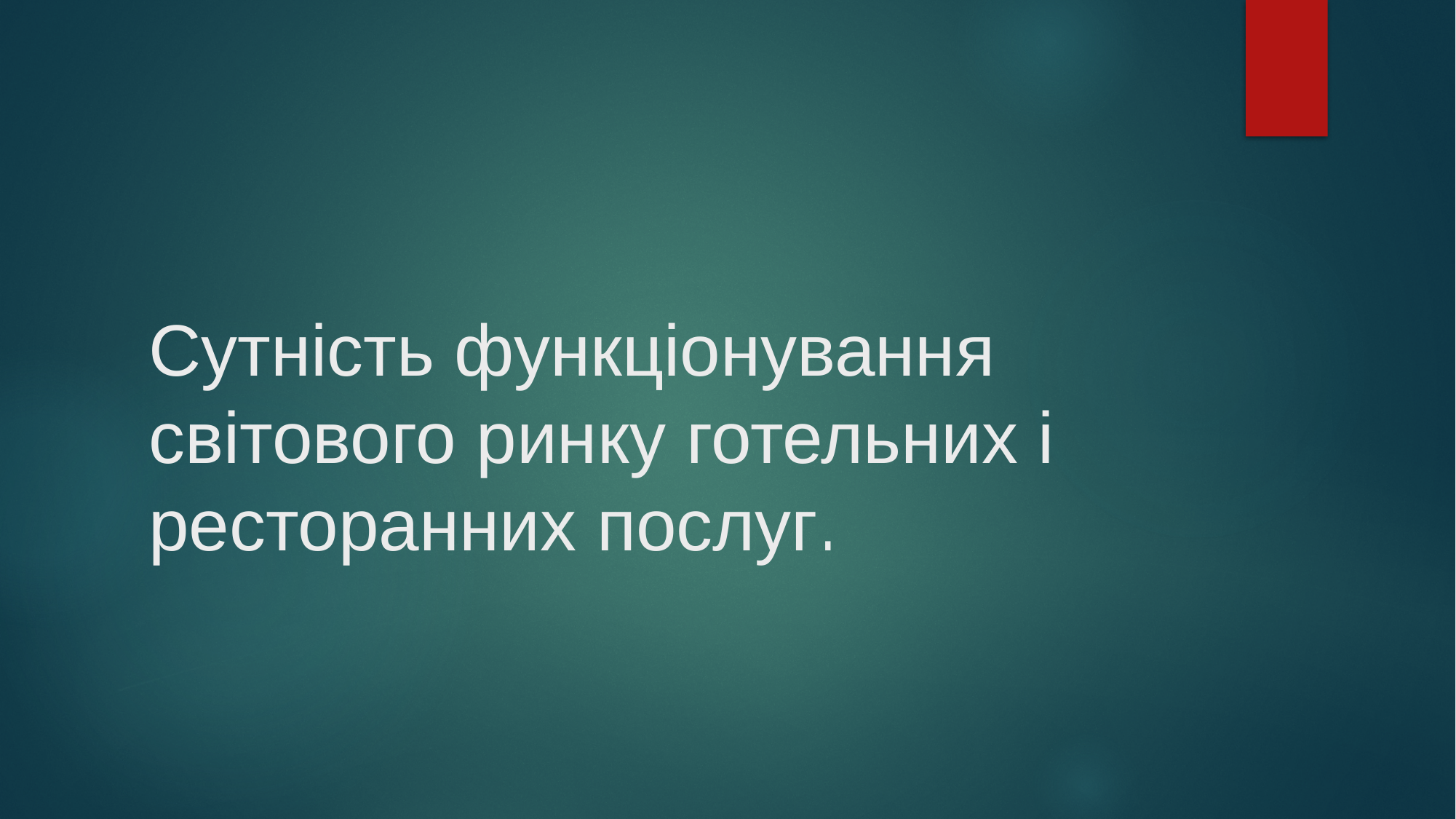

# Сутність функціонування світового ринку готельних і ресторанних послуг.